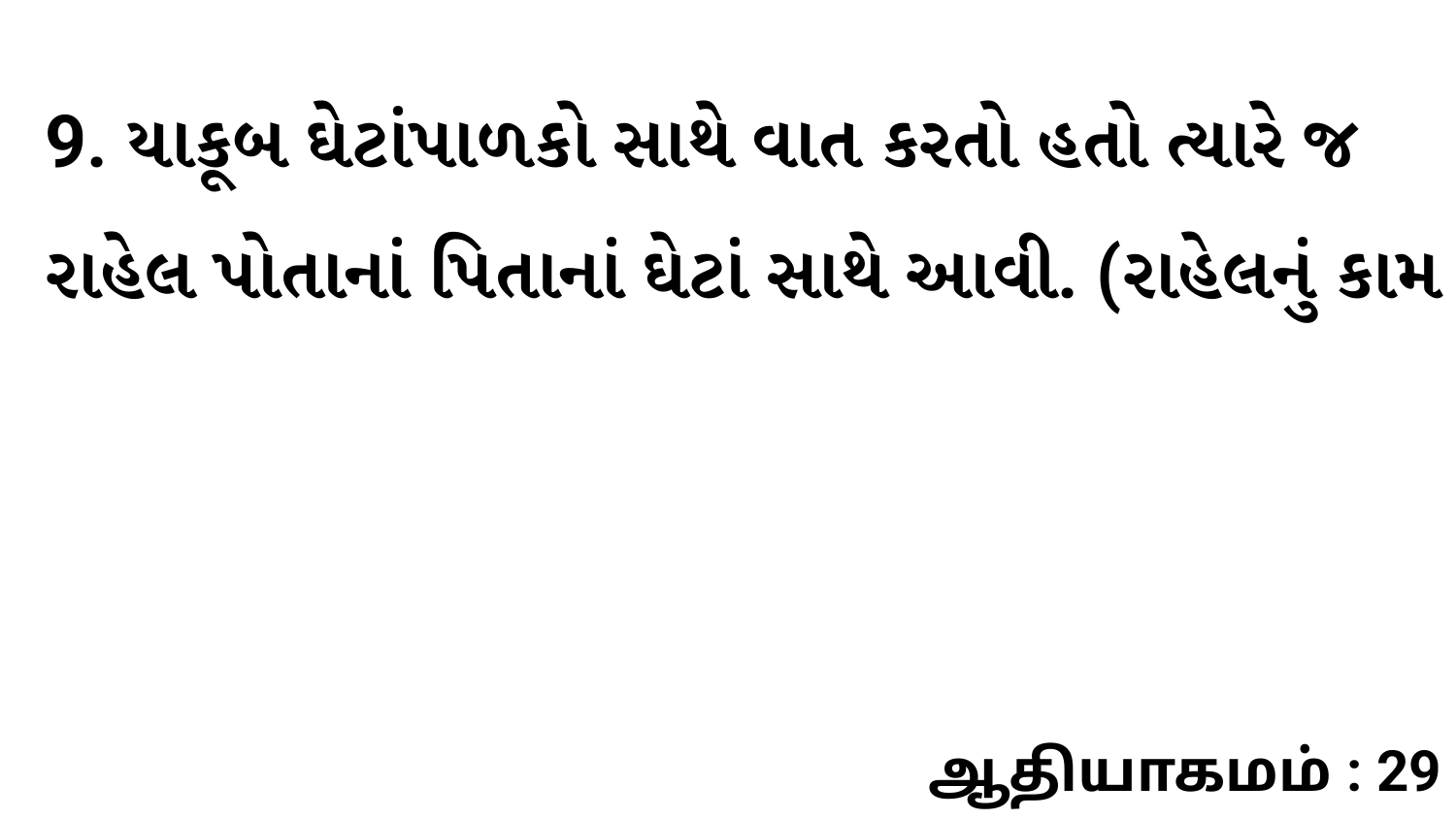

9. યાકૂબ ઘેટાંપાળકો સાથે વાત કરતો હતો ત્યારે જ રાહેલ પોતાનાં પિતાનાં ઘેટાં સાથે આવી. (રાહેલનું કામ
ஆதியாகமம் : 29